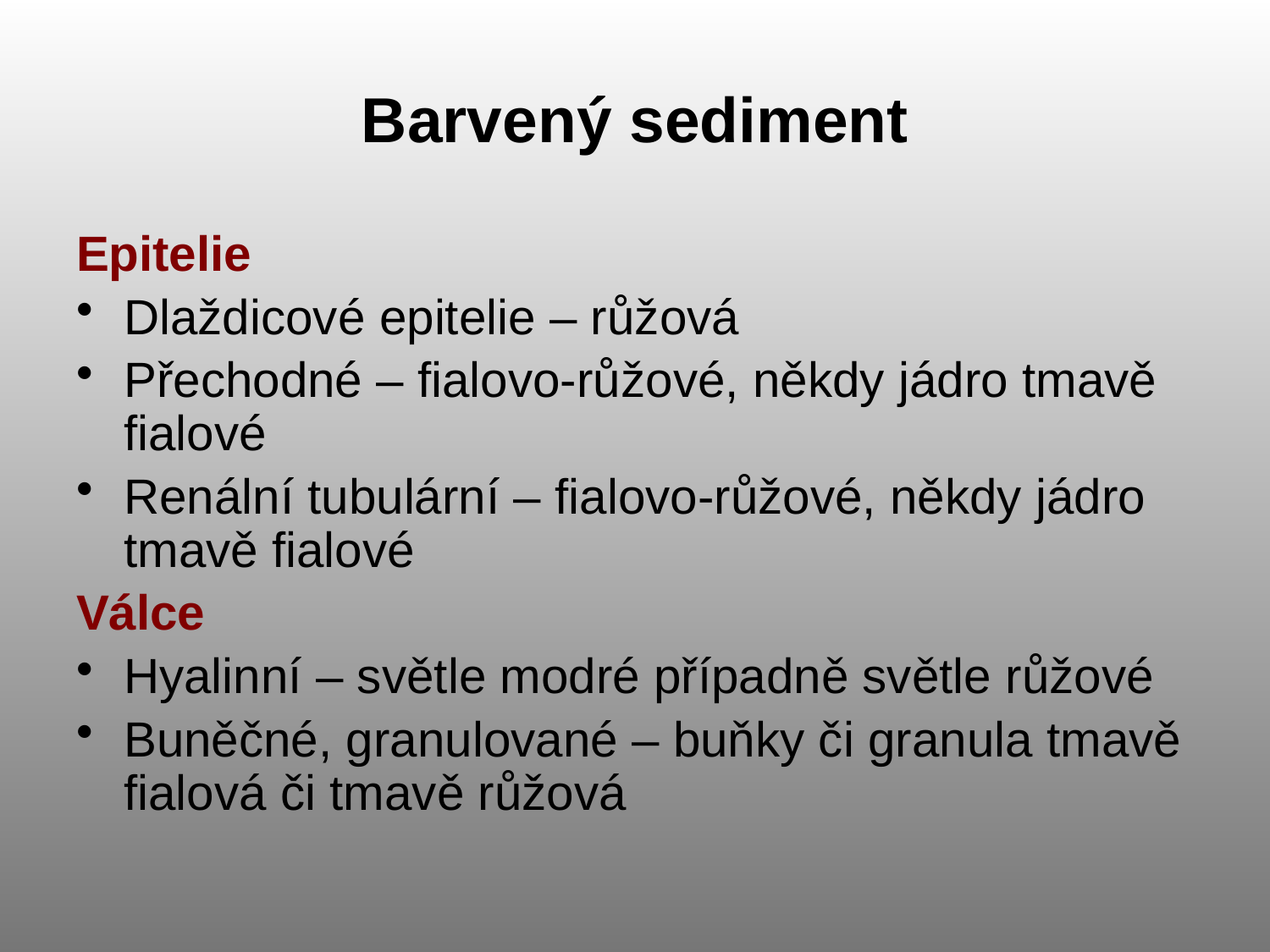

# Barvený sediment
Epitelie
Dlaždicové epitelie – růžová
Přechodné – fialovo-růžové, někdy jádro tmavě fialové
Renální tubulární – fialovo-růžové, někdy jádro tmavě fialové
Válce
Hyalinní – světle modré případně světle růžové
Buněčné, granulované – buňky či granula tmavě fialová či tmavě růžová